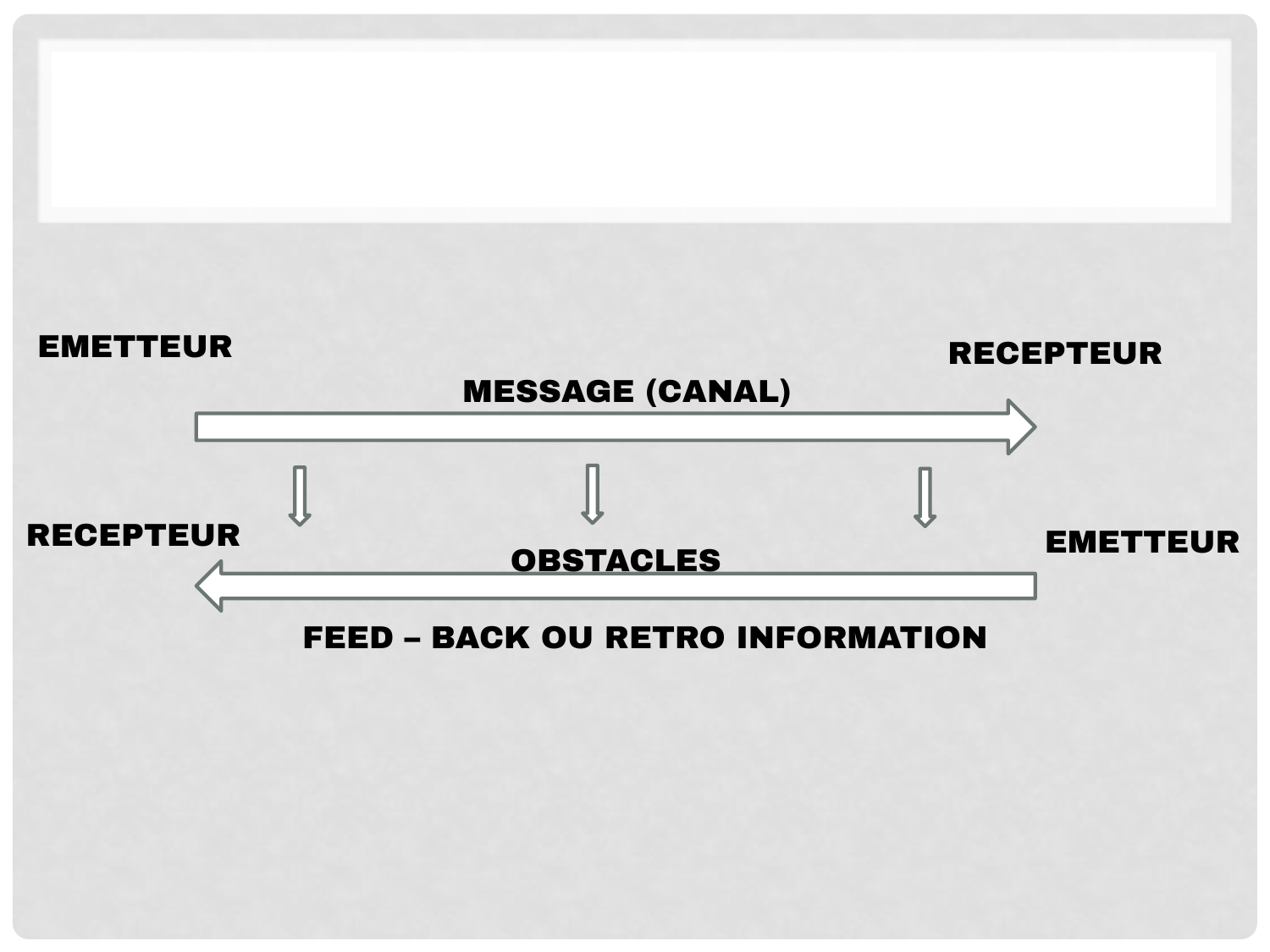

EMETTEUR
RECEPTEUR
MESSAGE (CANAL)

RECEPTEUR
EMETTEUR
OBSTACLES

FEED – BACK OU RETRO INFORMATION